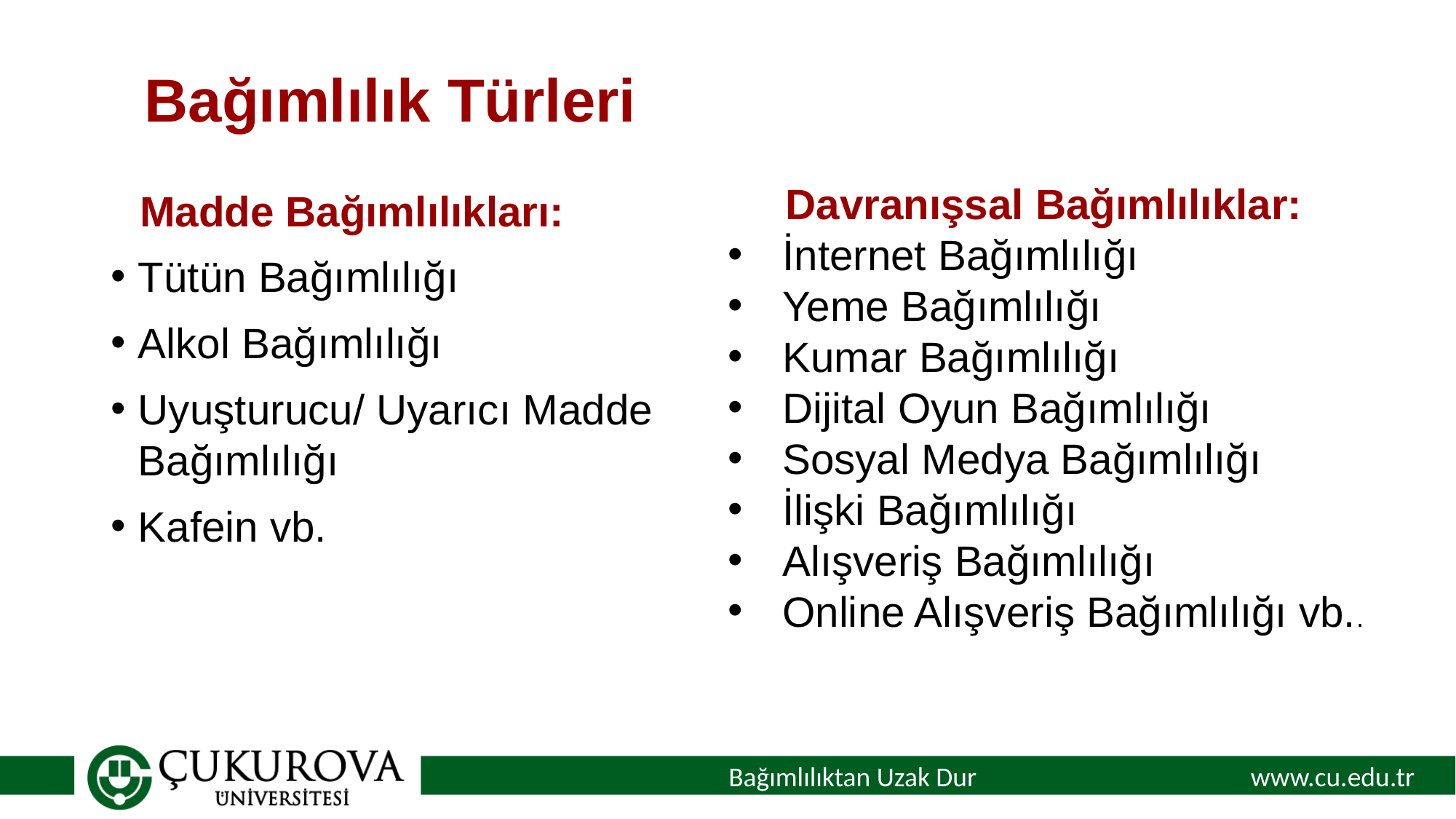

# Bağımlılık Türleri
      Davranışsal Bağımlılıklar:
İnternet Bağımlılığı
Yeme Bağımlılığı
Kumar Bağımlılığı
Dijital Oyun Bağımlılığı
Sosyal Medya Bağımlılığı
İlişki Bağımlılığı
Alışveriş Bağımlılığı
Online Alışveriş Bağımlılığı vb..
   Madde Bağımlılıkları:
Tütün Bağımlılığı
Alkol Bağımlılığı
Uyuşturucu/ Uyarıcı Madde Bağımlılığı
Kafein vb.

Bağımlılıktan Uzak Dur
www.cu.edu.tr